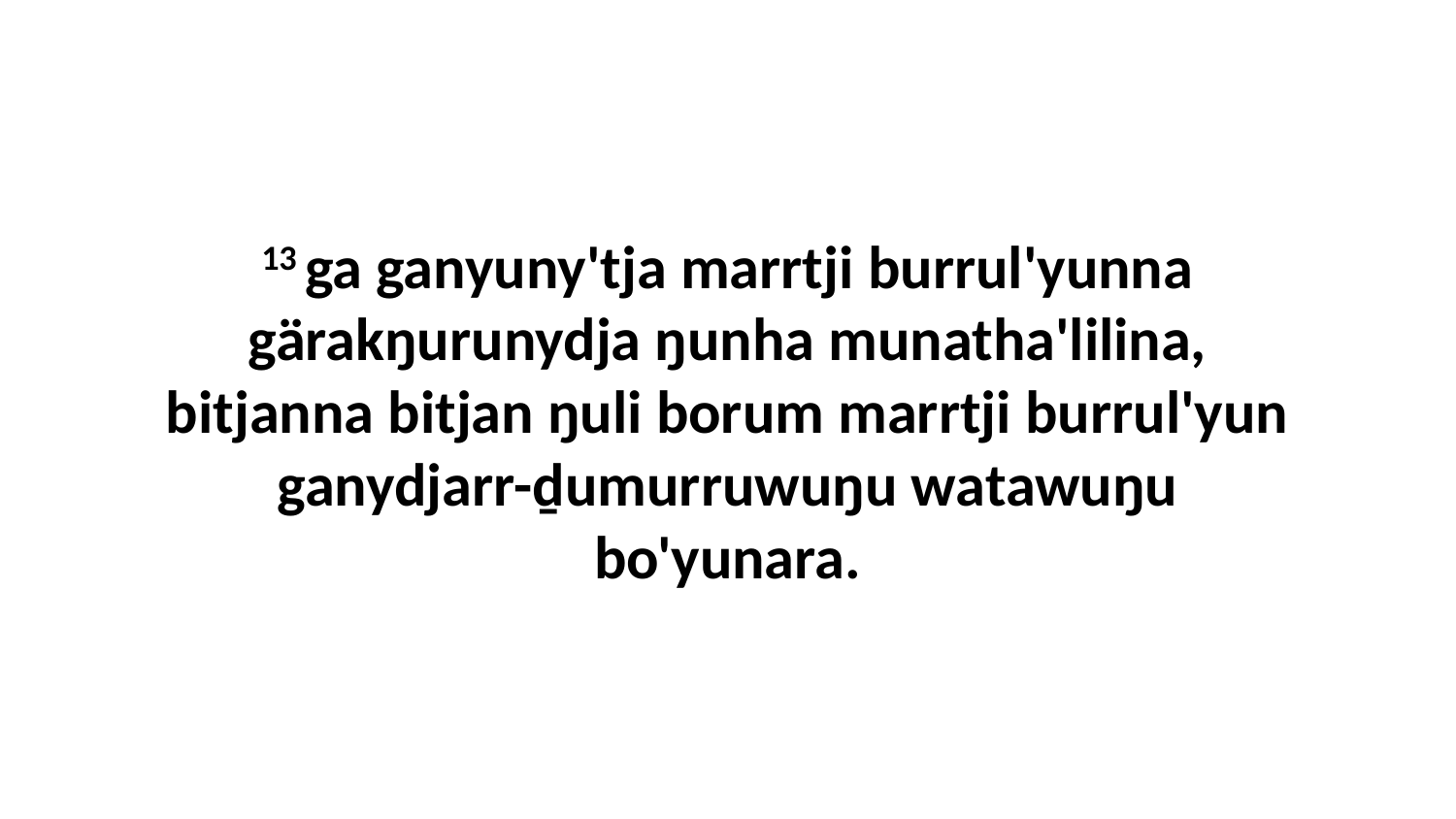

13 ga ganyuny'tja marrtji burrul'yunna gärakŋurunydja ŋunha munatha'lilina, bitjanna bitjan ŋuli borum marrtji burrul'yun ganydjarr-ḏumurruwuŋu watawuŋu bo'yunara.